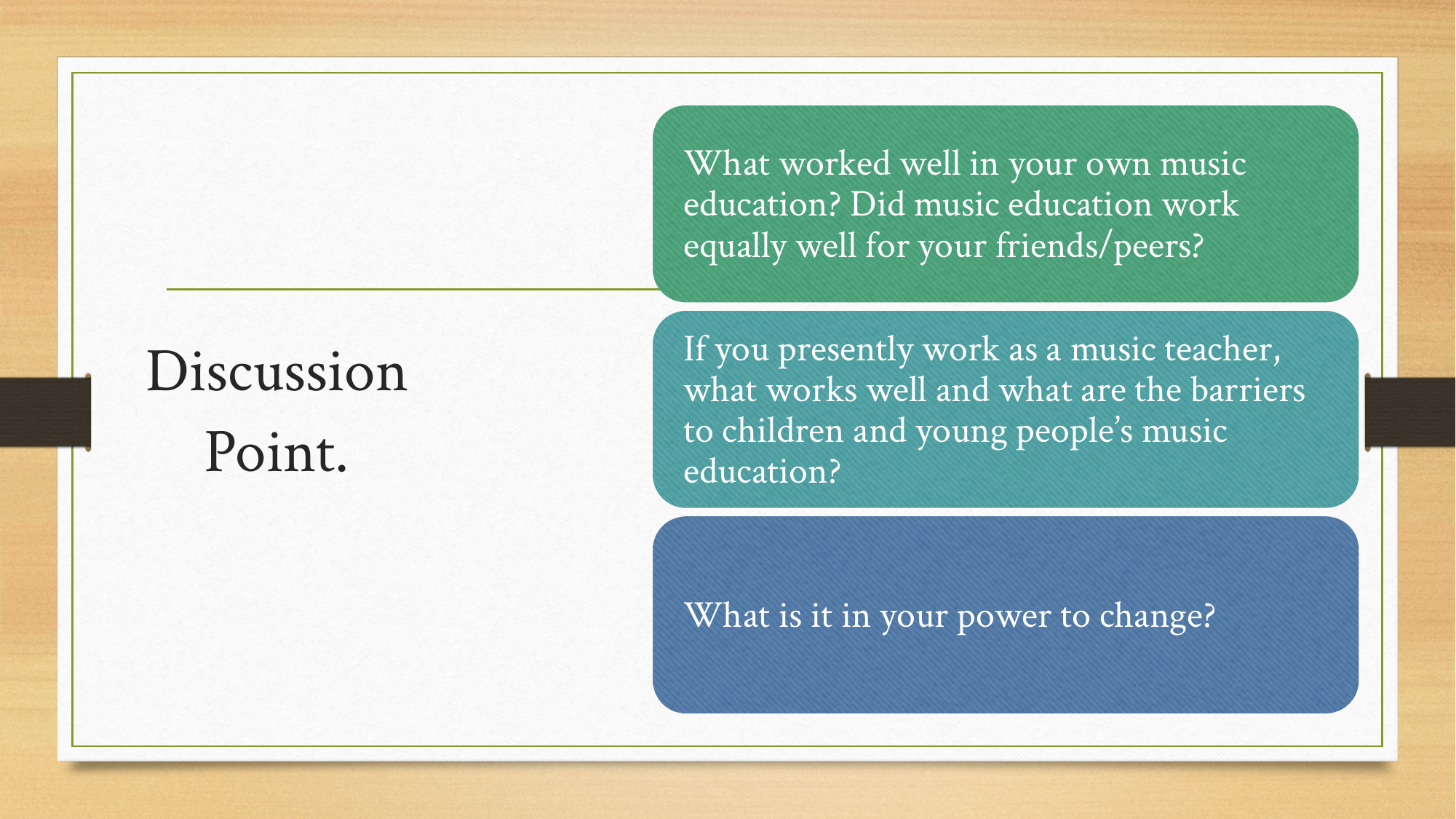

What worked well in your own music education? Did music education work equally well for your friends/peers?
If you presently work as a music teacher, what works well and what are the barriers to children and young people’s music education?
What is it in your power to change?
# Discussion Point.